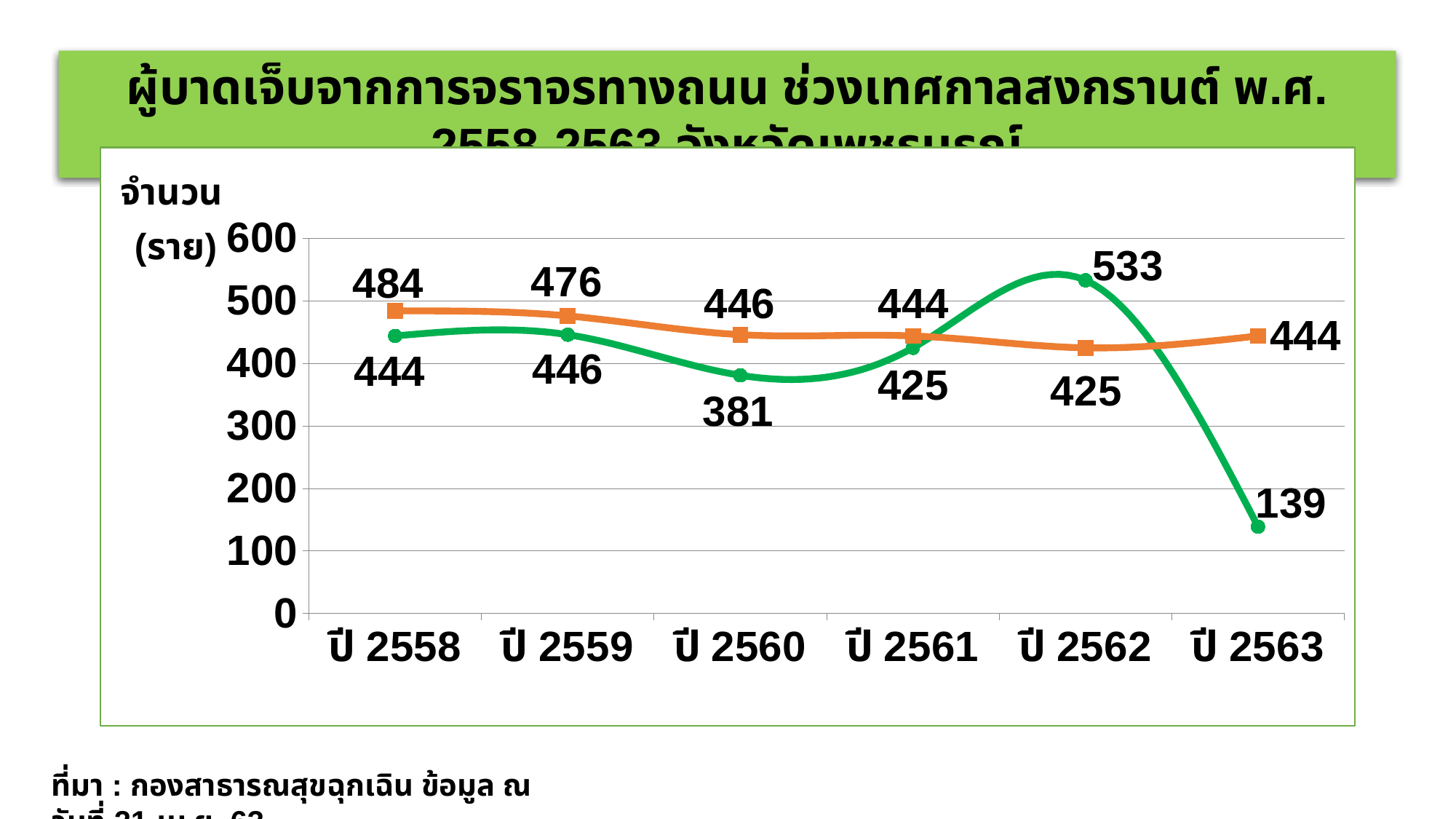

ผู้บาดเจ็บจากการจราจรทางถนน ช่วงเทศกาลสงกรานต์ พ.ศ. 2558-2563 จังหวัดเพชรบูรณ์

### Chart

| Category | บาดเจ็บ | Median |
|---|---|---|
| ปี 2558 | 444.0 | 484.0 |
| ปี 2559 | 446.0 | 476.0 |
| ปี 2560 | 381.0 | 446.0 |
| ปี 2561 | 425.0 | 444.0 |
| ปี 2562 | 533.0 | 425.0 |
| ปี 2563 | 139.0 | 444.0 |
ที่มา : กองสาธารณสุขฉุกเฉิน ข้อมูล ณ วันที่ 21 เม.ย. 63